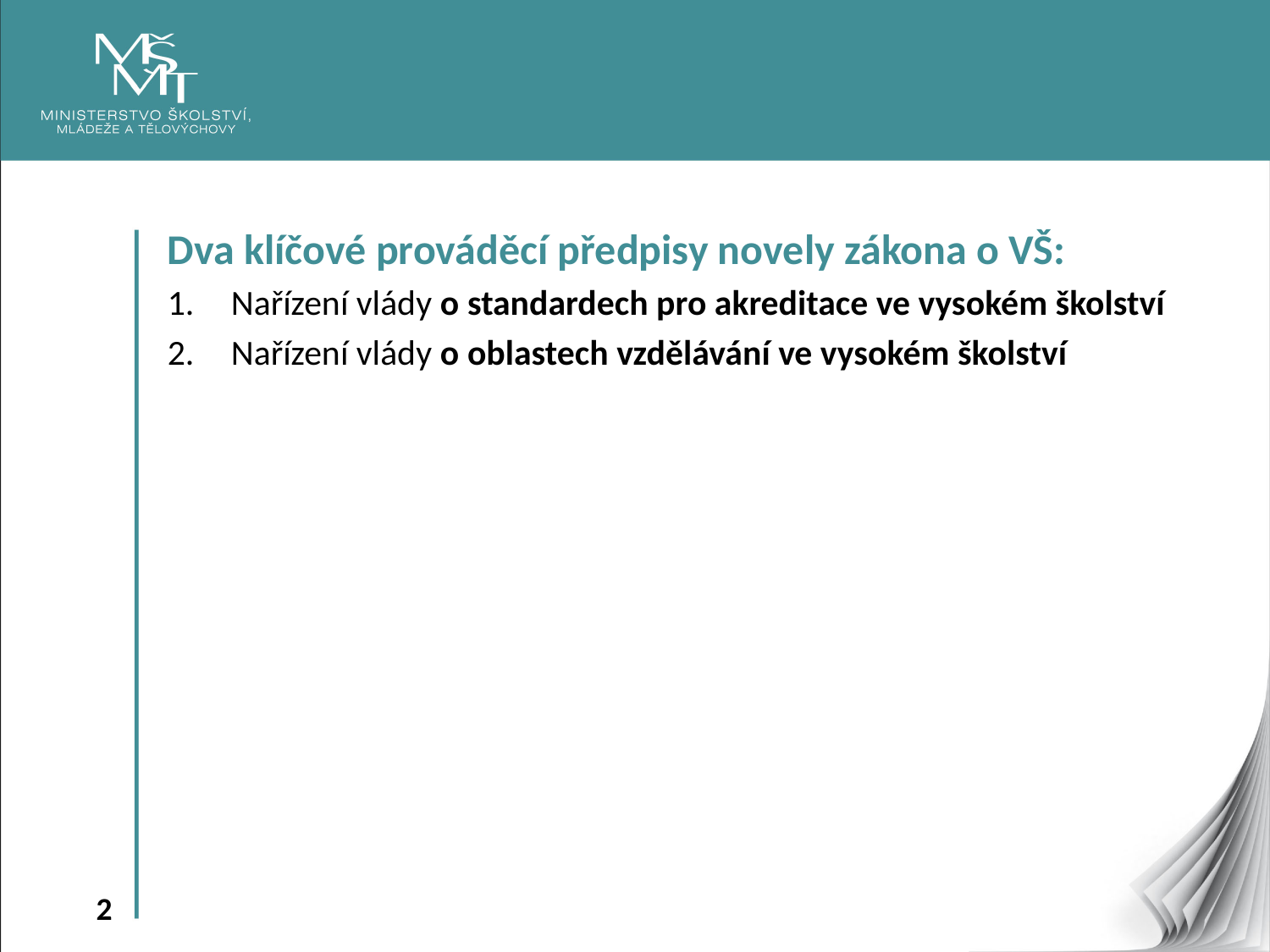

Dva klíčové prováděcí předpisy novely zákona o VŠ:
Nařízení vlády o standardech pro akreditace ve vysokém školství
Nařízení vlády o oblastech vzdělávání ve vysokém školství